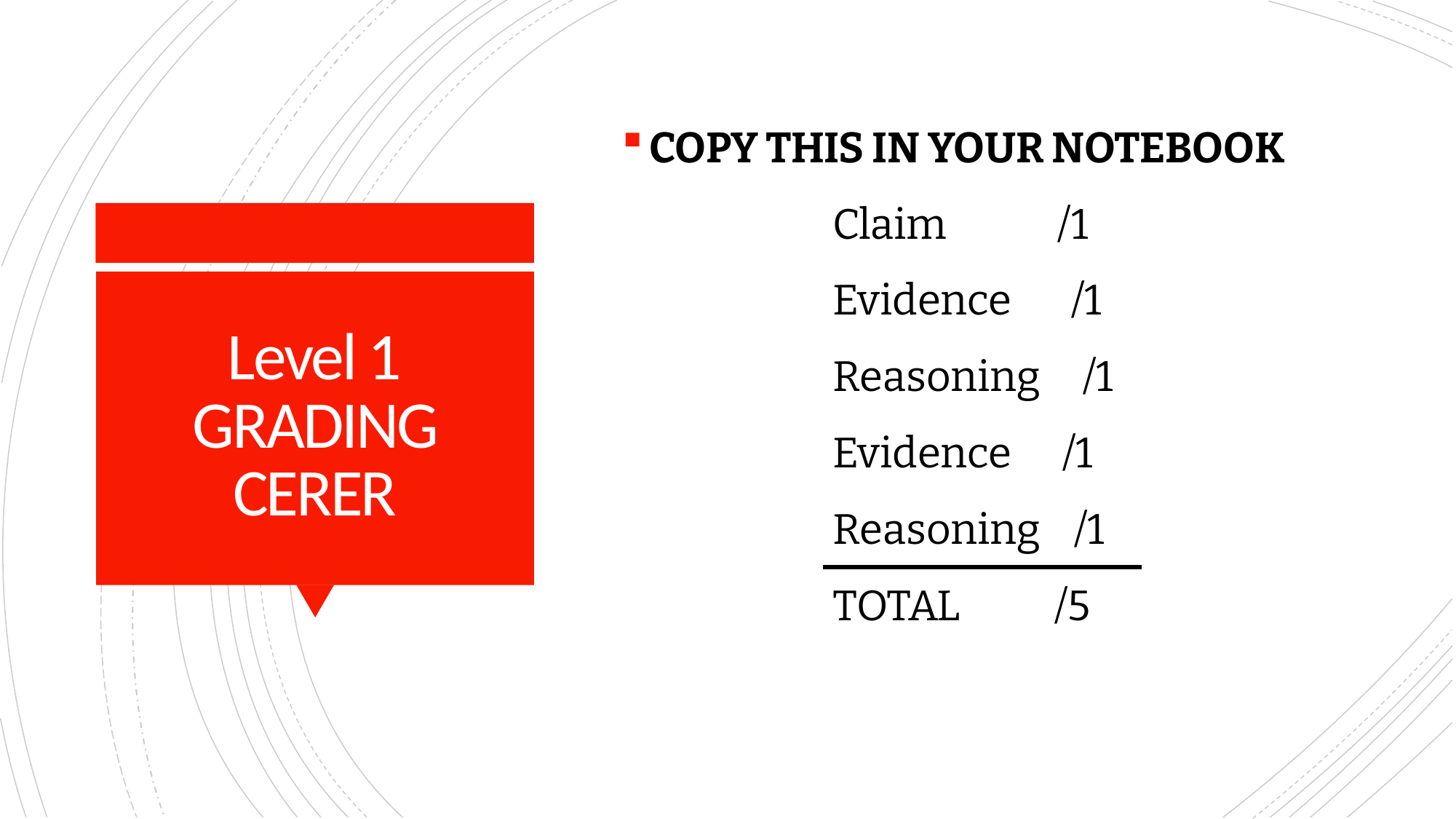

COPY THIS IN YOUR NOTEBOOK
Claim             /1
Evidence       /1
Reasoning     /1
Evidence      /1
Reasoning    /1
TOTAL           /5
# Level 1 GRADING CERER